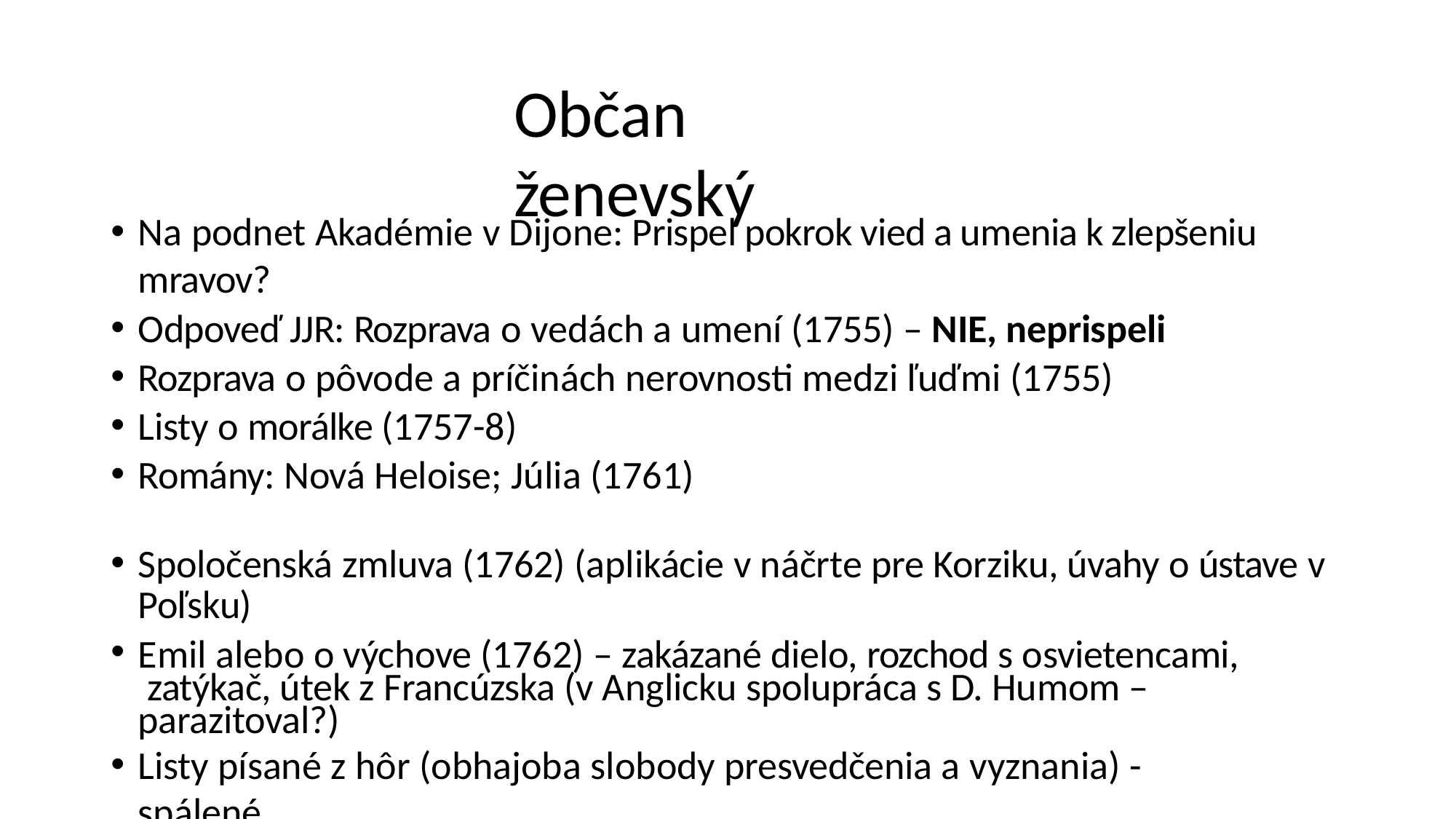

# Občan ženevský
Na podnet Akadémie v Dijone: Prispel pokrok vied a umenia k zlepšeniu mravov?
Odpoveď JJR: Rozprava o vedách a umení (1755) – NIE, neprispeli
Rozprava o pôvode a príčinách nerovnosti medzi ľuďmi (1755)
Listy o morálke (1757-8)
Romány: Nová Heloise; Júlia (1761)

Spoločenská zmluva (1762) (aplikácie v náčrte pre Korziku, úvahy o ústave v
Poľsku)
Emil alebo o výchove (1762) – zakázané dielo, rozchod s osvietencami,  zatýkač, útek z Francúzska (v Anglicku spolupráca s D. Humom –  parazitoval?)
Listy písané z hôr (obhajoba slobody presvedčenia a vyznania) - spálené